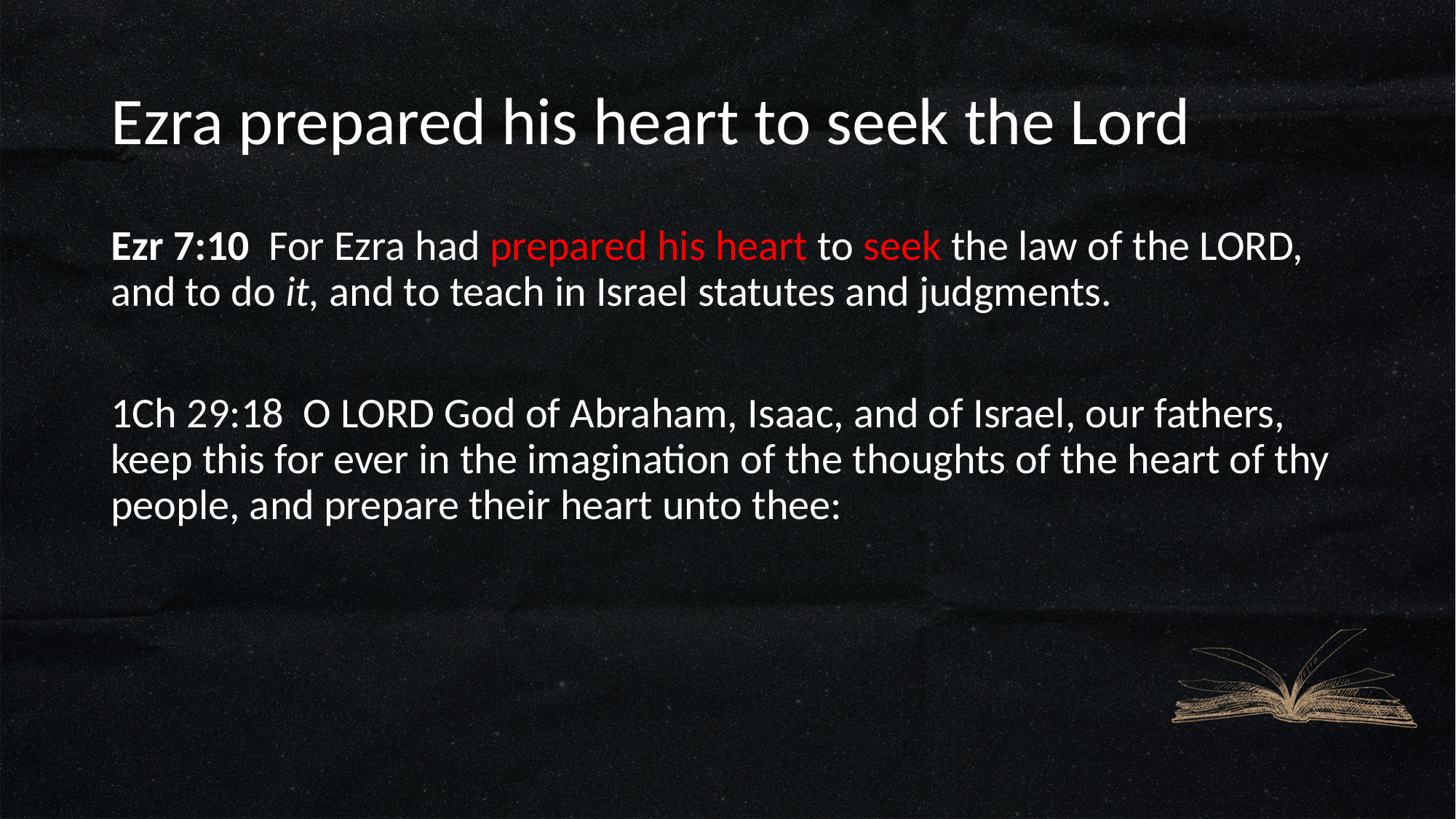

# Ezra prepared his heart to seek the Lord
Ezr 7:10  For Ezra had prepared his heart to seek the law of the LORD, and to do it, and to teach in Israel statutes and judgments.

1Ch 29:18  O LORD God of Abraham, Isaac, and of Israel, our fathers, keep this for ever in the imagination of the thoughts of the heart of thy people, and prepare their heart unto thee: